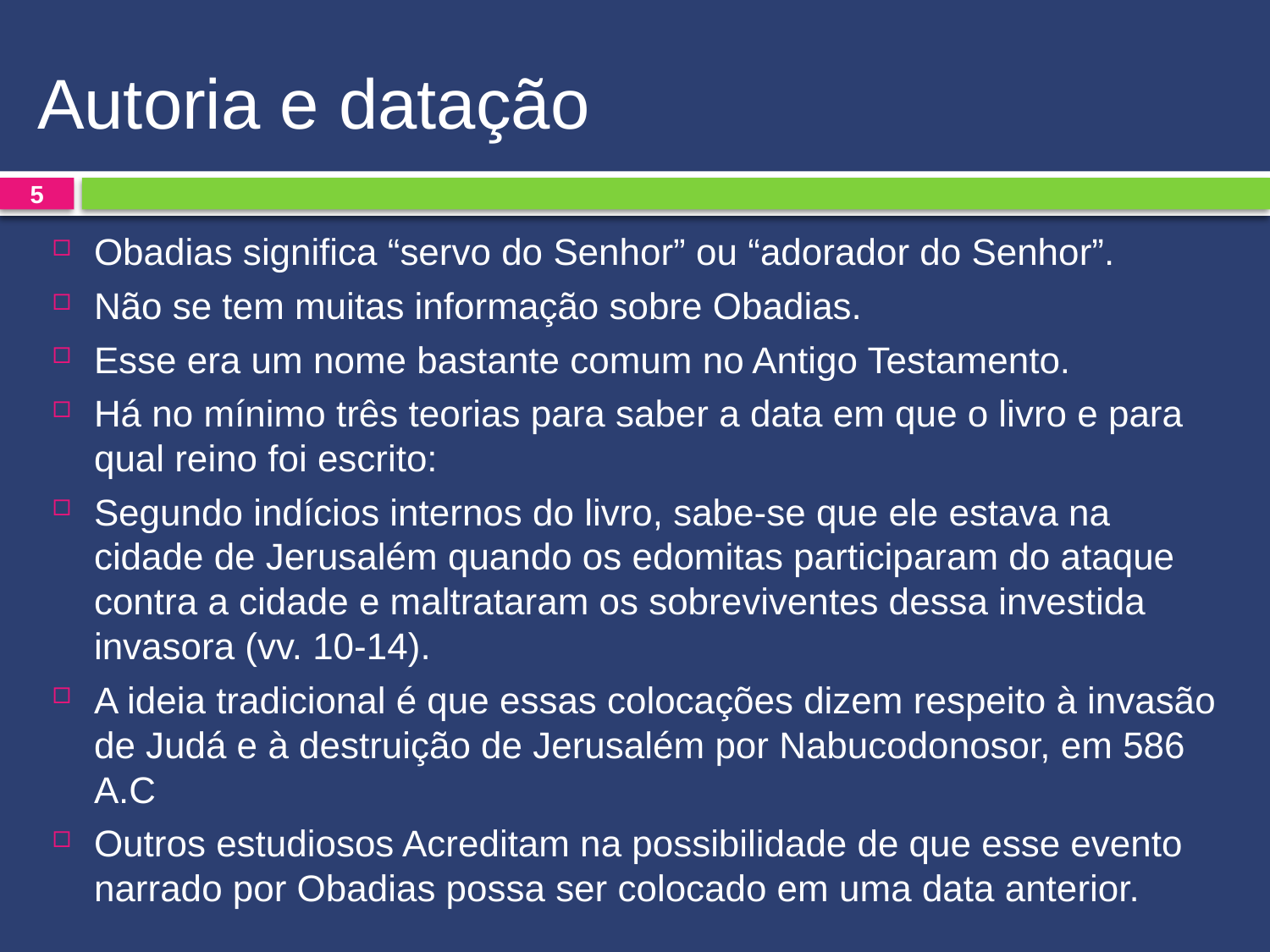

# Autoria e datação
5
Obadias significa “servo do Senhor” ou “adorador do Senhor”.
Não se tem muitas informação sobre Obadias.
Esse era um nome bastante comum no Antigo Testamento.
Há no mínimo três teorias para saber a data em que o livro e para qual reino foi escrito:
Segundo indícios internos do livro, sabe-se que ele estava na cidade de Jerusalém quando os edomitas participaram do ataque contra a cidade e maltrataram os sobreviventes dessa investida invasora (vv. 10-14).
A ideia tradicional é que essas colocações dizem respeito à invasão de Judá e à destruição de Jerusalém por Nabucodonosor, em 586 A.C
Outros estudiosos Acreditam na possibilidade de que esse evento narrado por Obadias possa ser colocado em uma data anterior.